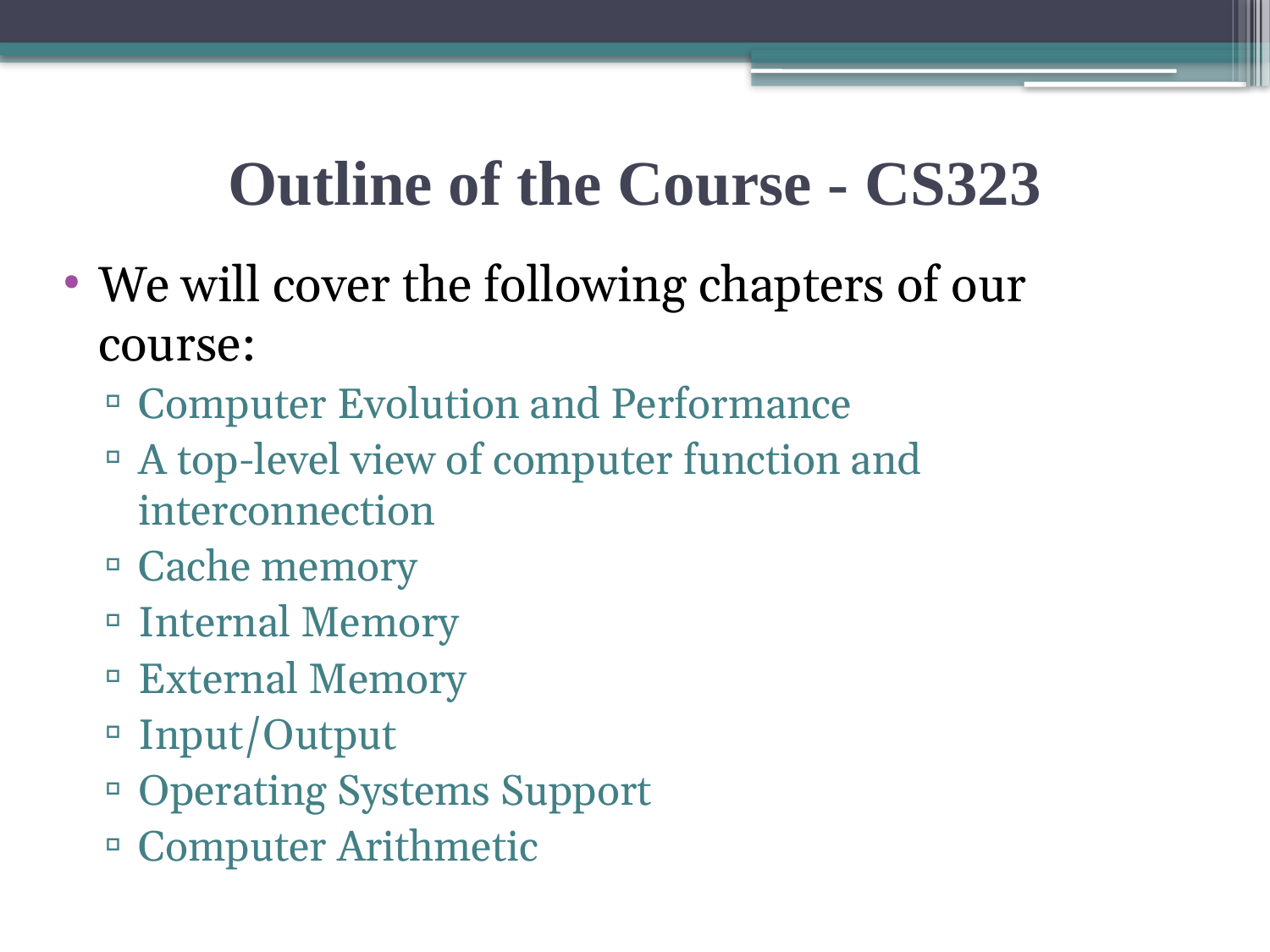

# Outline of the Course - CS323
We will cover the following chapters of our course:
Computer Evolution and Performance
A top-level view of computer function and interconnection
Cache memory
Internal Memory
External Memory
Input/Output
Operating Systems Support
Computer Arithmetic